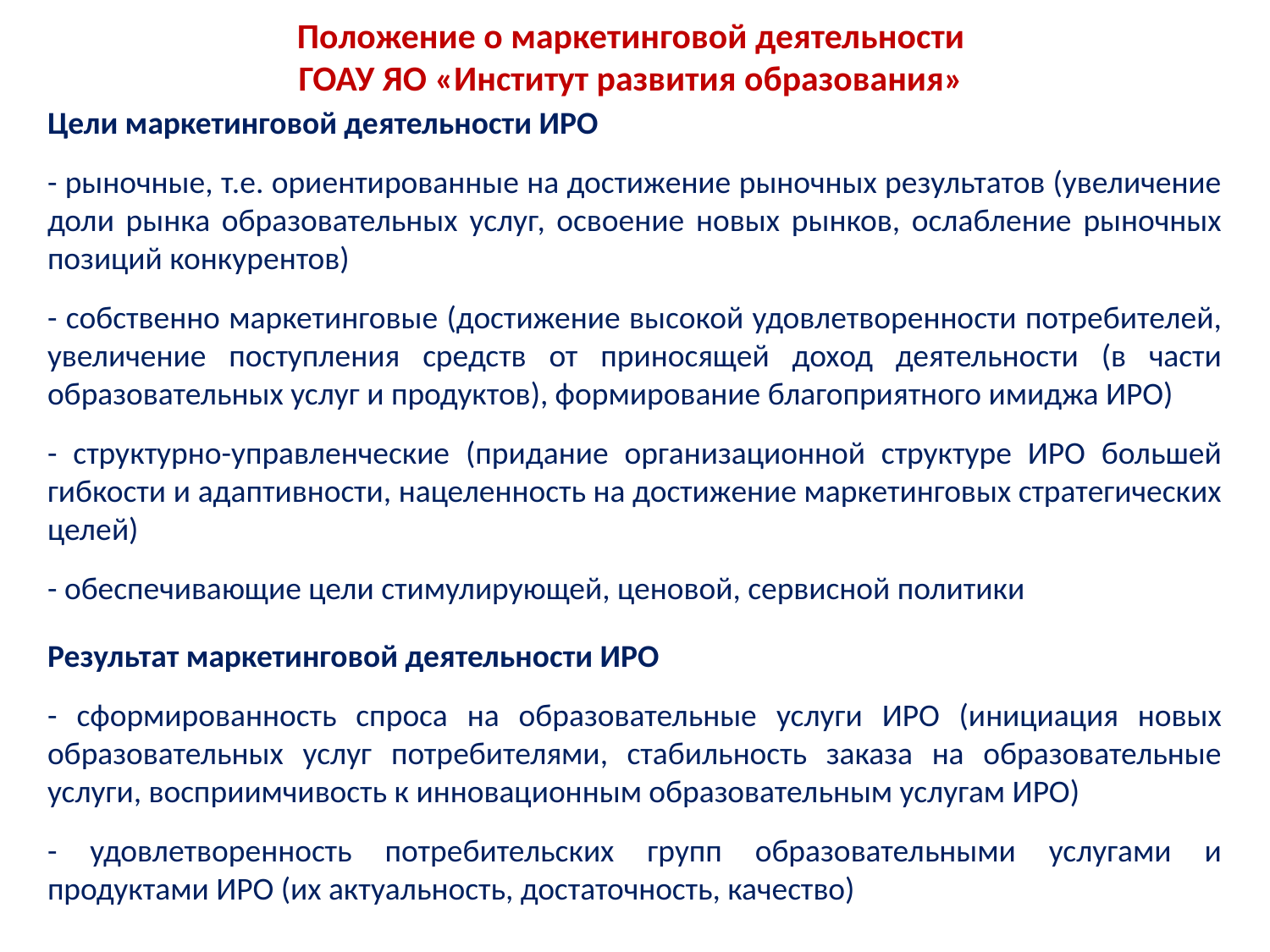

Положение о маркетинговой деятельности
ГОАУ ЯО «Институт развития образования»
Цели маркетинговой деятельности ИРО
- рыночные, т.е. ориентированные на достижение рыночных результатов (увеличение доли рынка образовательных услуг, освоение новых рынков, ослабление рыночных позиций конкурентов)
- собственно маркетинговые (достижение высокой удовлетворенности потребителей, увеличение поступления средств от приносящей доход деятельности (в части образовательных услуг и продуктов), формирование благоприятного имиджа ИРО)
- структурно-управленческие (придание организационной структуре ИРО большей гибкости и адаптивности, нацеленность на достижение маркетинговых стратегических целей)
- обеспечивающие цели стимулирующей, ценовой, сервисной политики
Результат маркетинговой деятельности ИРО
- сформированность спроса на образовательные услуги ИРО (инициация новых образовательных услуг потребителями, стабильность заказа на образовательные услуги, восприимчивость к инновационным образовательным услугам ИРО)
- удовлетворенность потребительских групп образовательными услугами и продуктами ИРО (их актуальность, достаточность, качество)